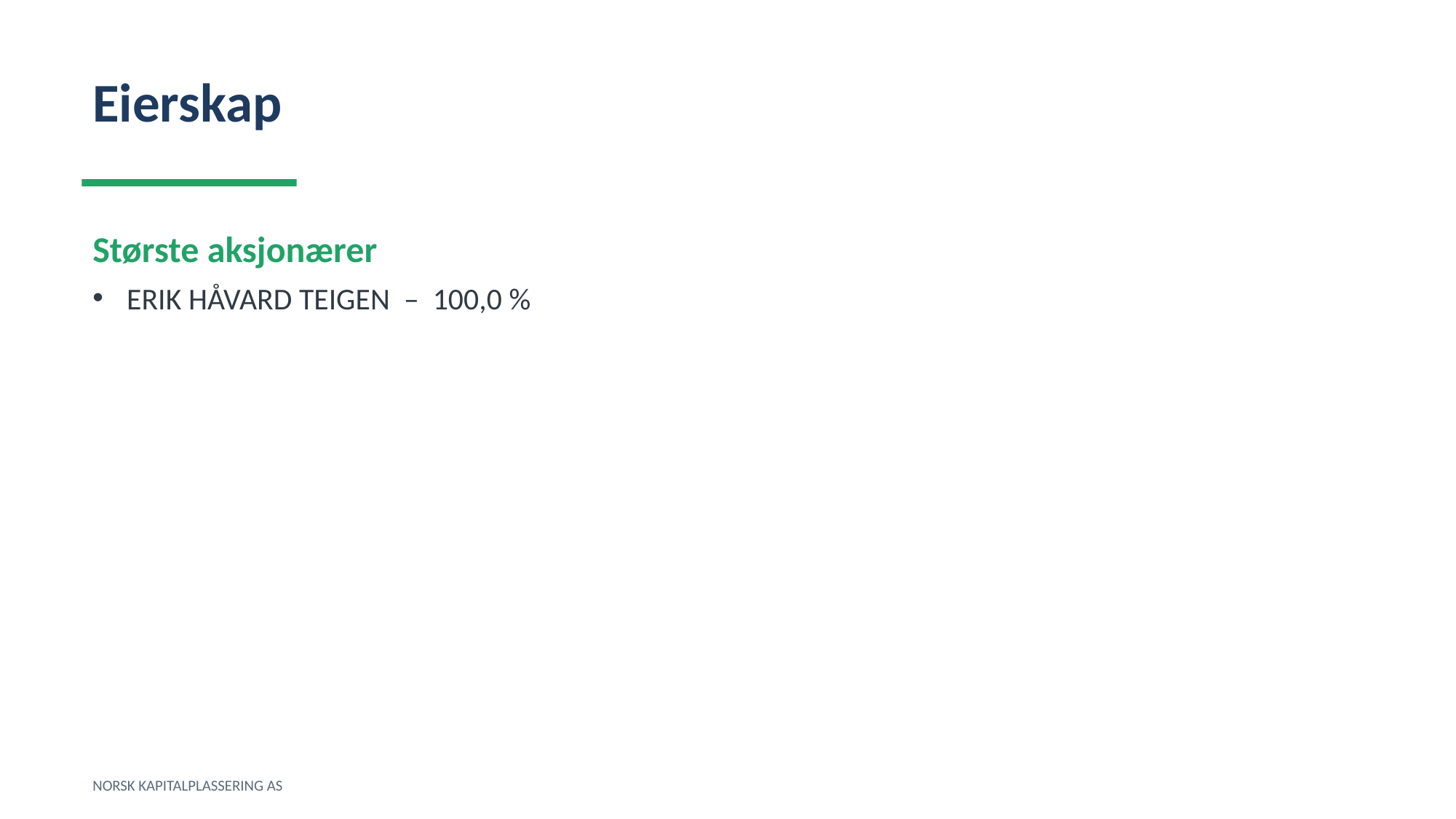

Eierskap

Største aksjonærer
ERIK HÅVARD TEIGEN  –  100,0 %
NORSK KAPITALPLASSERING AS